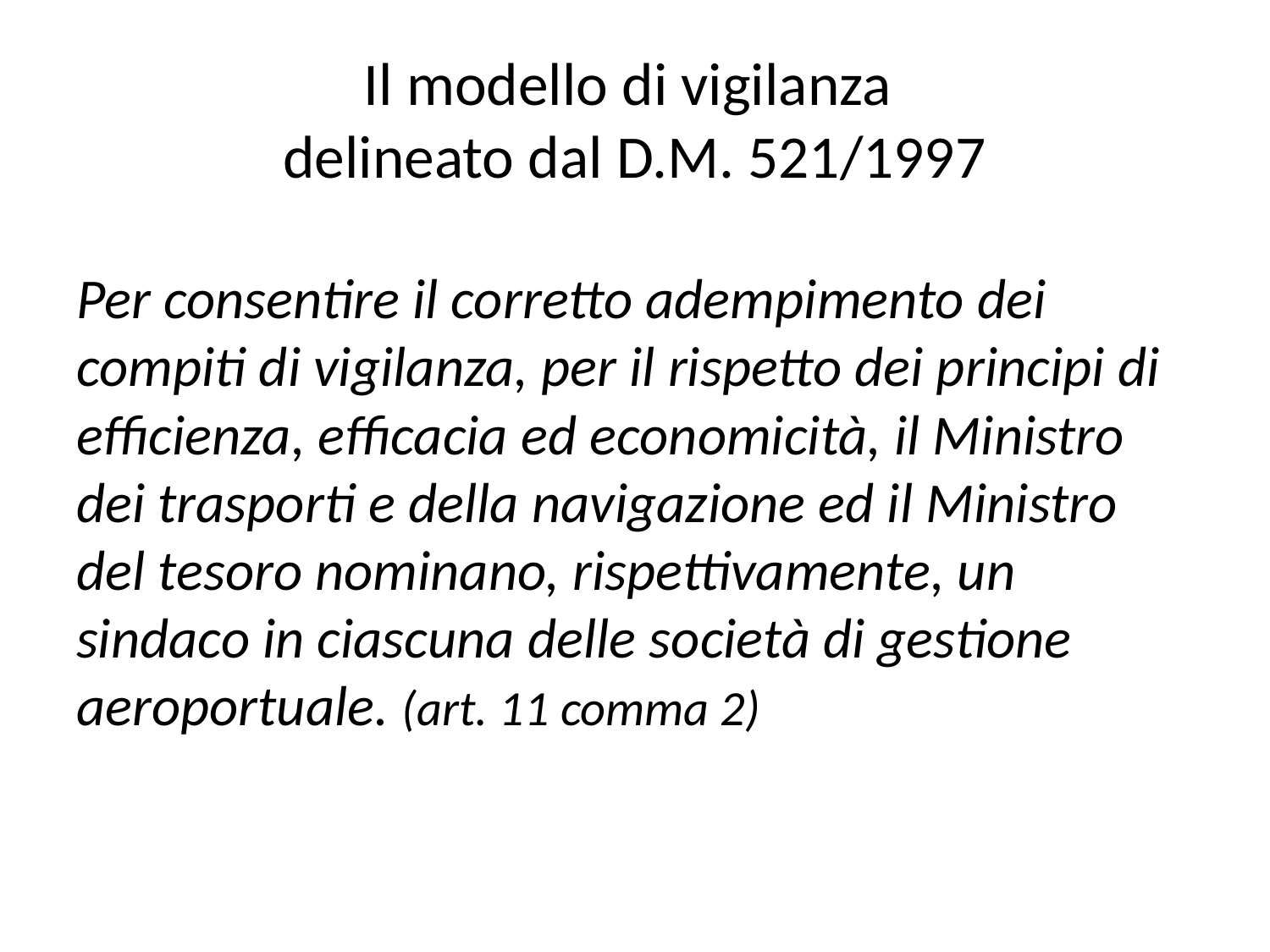

# Il modello di vigilanza delineato dal D.M. 521/1997
Per consentire il corretto adempimento dei compiti di vigilanza, per il rispetto dei principi di efficienza, efficacia ed economicità, il Ministro dei trasporti e della navigazione ed il Ministro del tesoro nominano, rispettivamente, un sindaco in ciascuna delle società di gestione aeroportuale. (art. 11 comma 2)